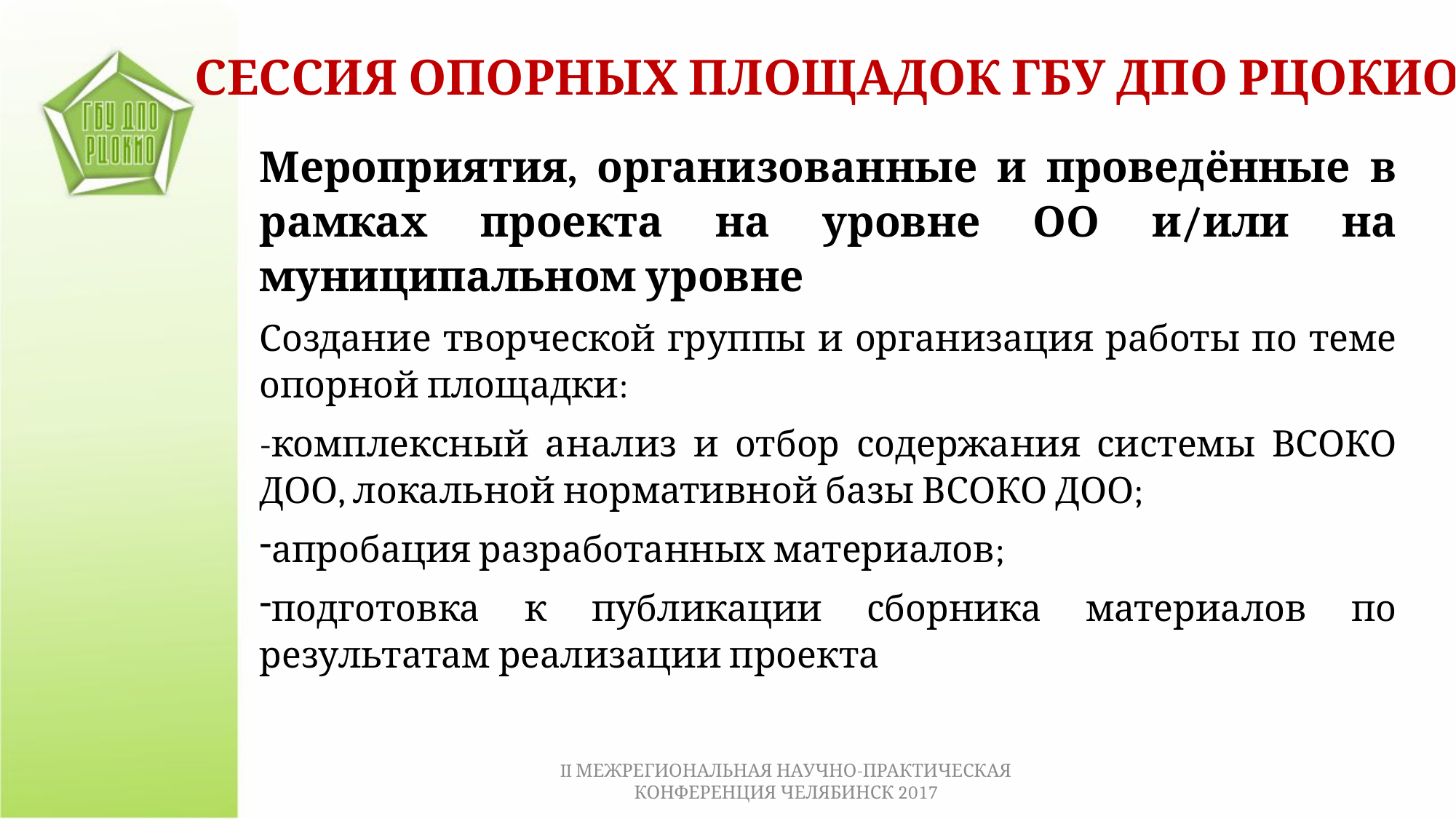

СЕССИЯ ОПОРНЫХ ПЛОЩАДОК ГБУ ДПО РЦОКИО
Мероприятия, организованные и проведённые в рамках проекта на уровне ОО и/или на муниципальном уровне
Создание творческой группы и организация работы по теме опорной площадки:
-комплексный анализ и отбор содержания системы ВСОКО ДОО, локальной нормативной базы ВСОКО ДОО;
апробация разработанных материалов;
подготовка к публикации сборника материалов по результатам реализации проекта
II МЕЖРЕГИОНАЛЬНАЯ НАУЧНО-ПРАКТИЧЕСКАЯ КОНФЕРЕНЦИЯ ЧЕЛЯБИНСК 2017